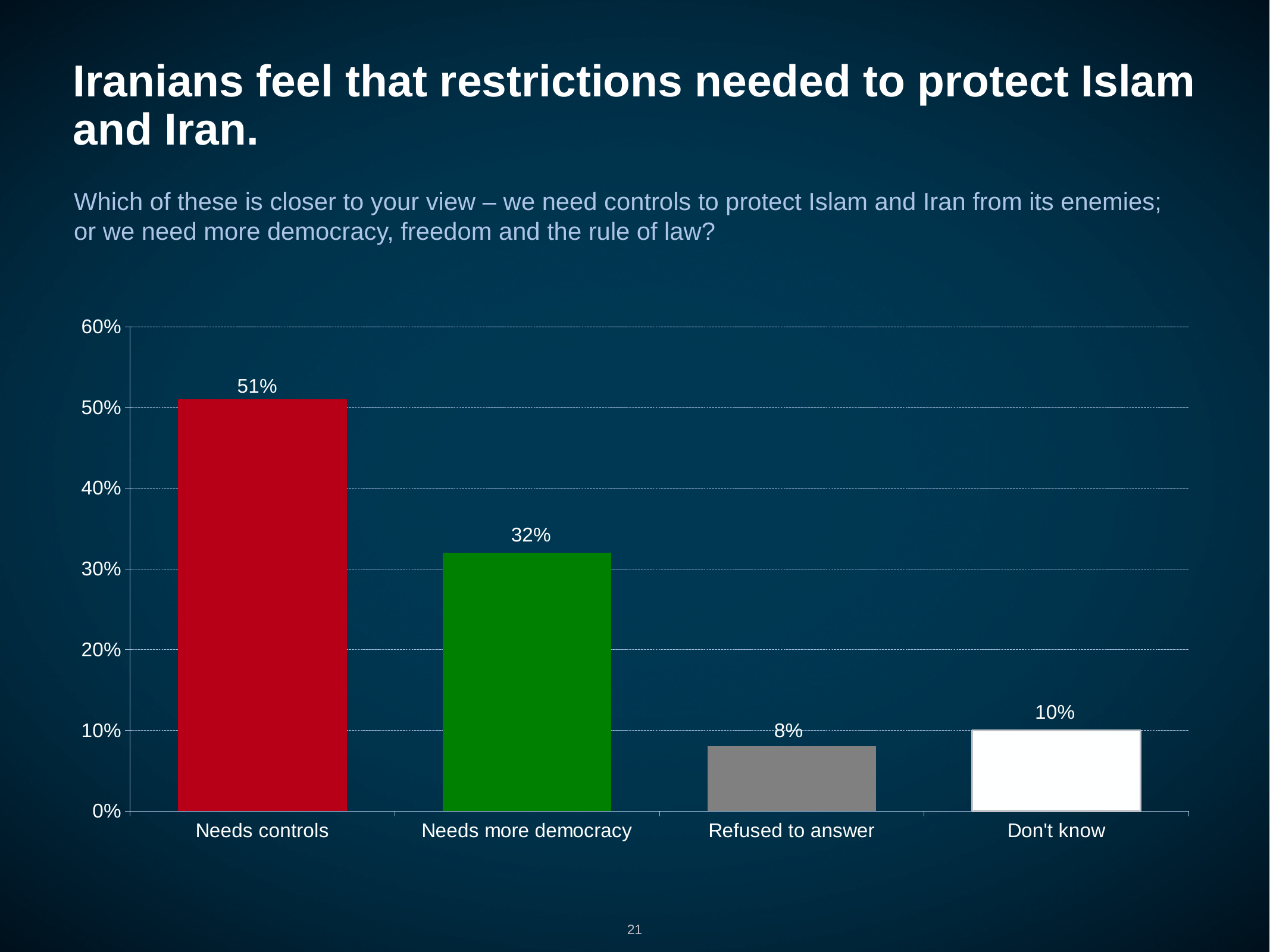

# Iranians feel that restrictions needed to protect Islam and Iran.
Which of these is closer to your view – we need controls to protect Islam and Iran from its enemies; or we need more democracy, freedom and the rule of law?

### Chart

| Category | East |
|---|---|
| Needs controls | 0.51 |
| Needs more democracy | 0.320000000000001 |
| Refused to answer | 0.08 |
| Don't know | 0.1 |